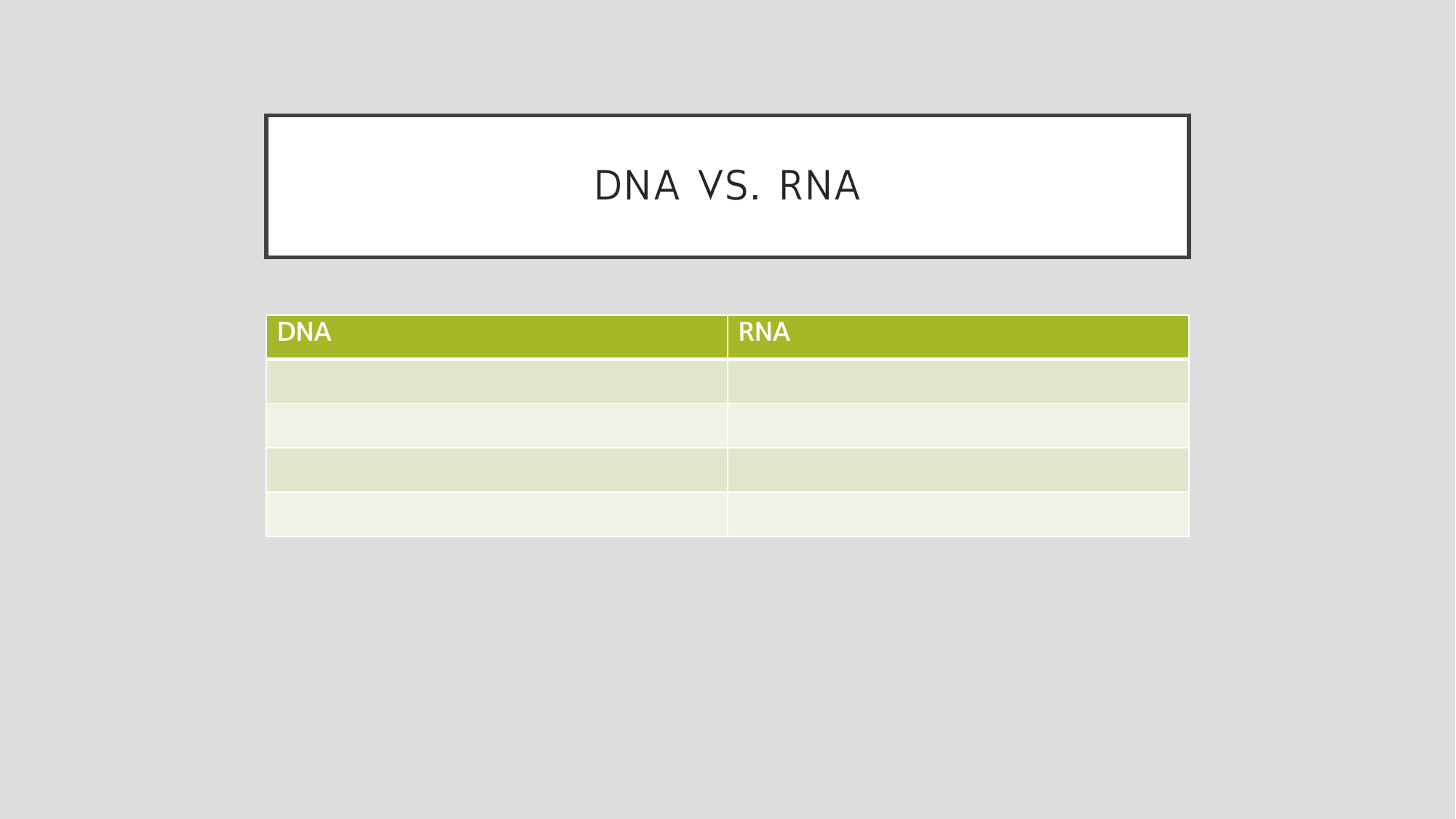

# DNA vs. RNA
| DNA | RNA |
| --- | --- |
|  |  |
|  |  |
|  |  |
|  |  |